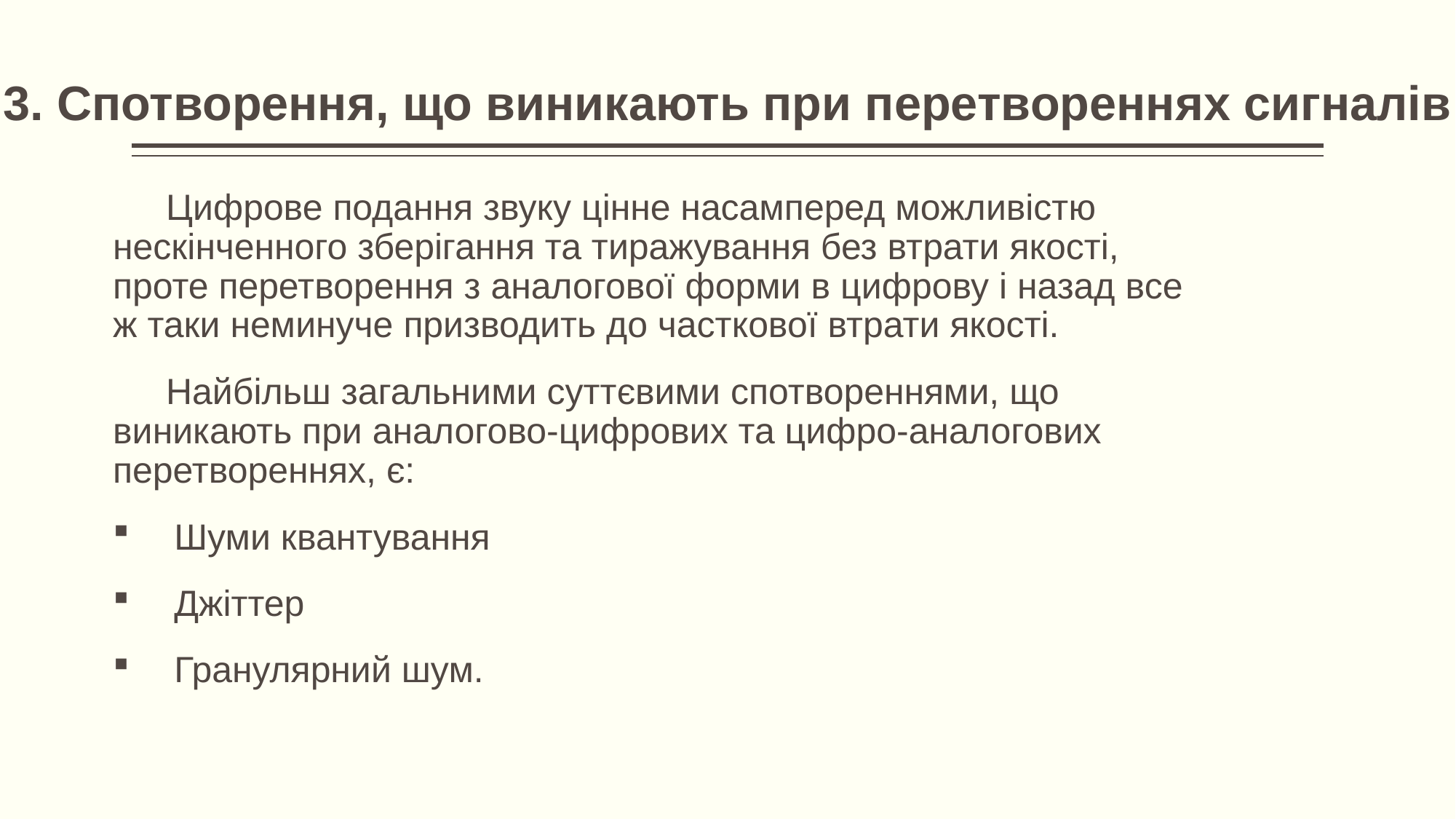

# 3. Спотворення, що виникають при перетвореннях сигналів
Цифрове подання звуку цінне насамперед можливістю нескінченного зберігання та тиражування без втрати якості, проте перетворення з аналогової форми в цифрову і назад все ж таки неминуче призводить до часткової втрати якості.
Найбільш загальними суттєвими спотвореннями, що виникають при аналогово-цифрових та цифро-аналогових перетвореннях, є:
  Шуми квантування
  Джіттер
  Гранулярний шум.